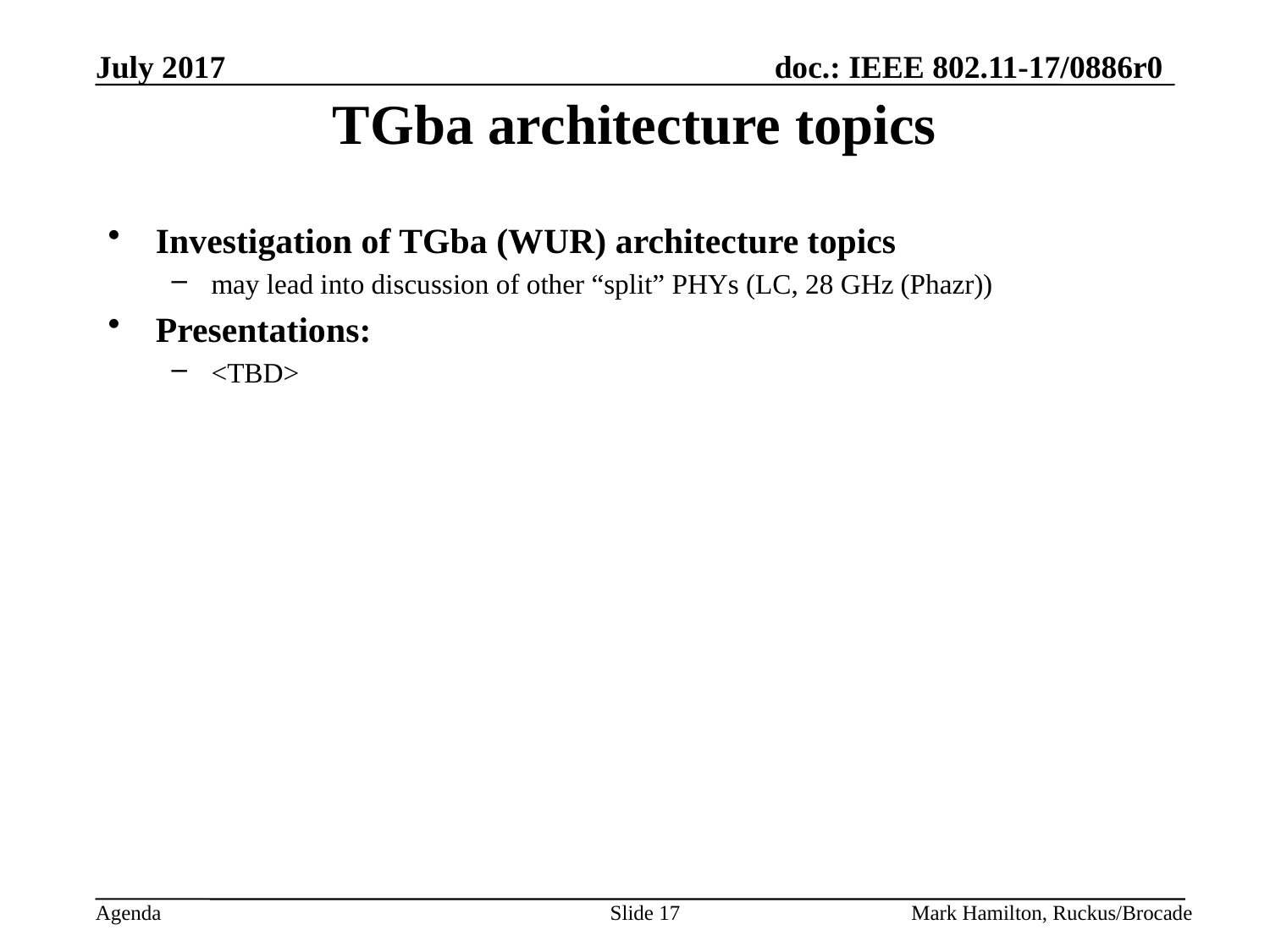

# TGba architecture topics
Investigation of TGba (WUR) architecture topics
may lead into discussion of other “split” PHYs (LC, 28 GHz (Phazr))
Presentations:
<TBD>